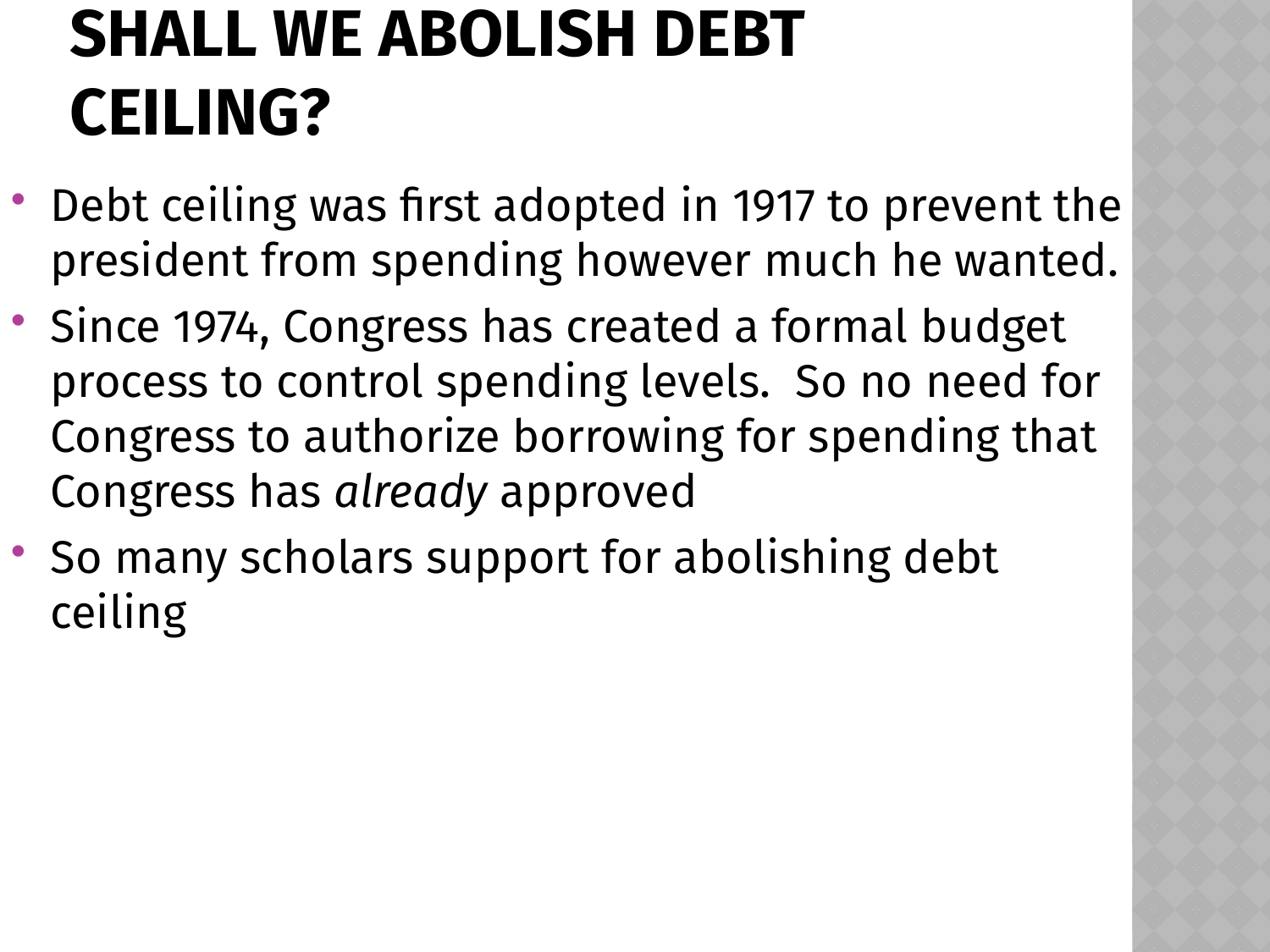

# Shall We Abolish Debt Ceiling?
Debt ceiling was first adopted in 1917 to prevent the president from spending however much he wanted.
Since 1974, Congress has created a formal budget process to control spending levels.  So no need for Congress to authorize borrowing for spending that Congress has already approved
So many scholars support for abolishing debt ceiling